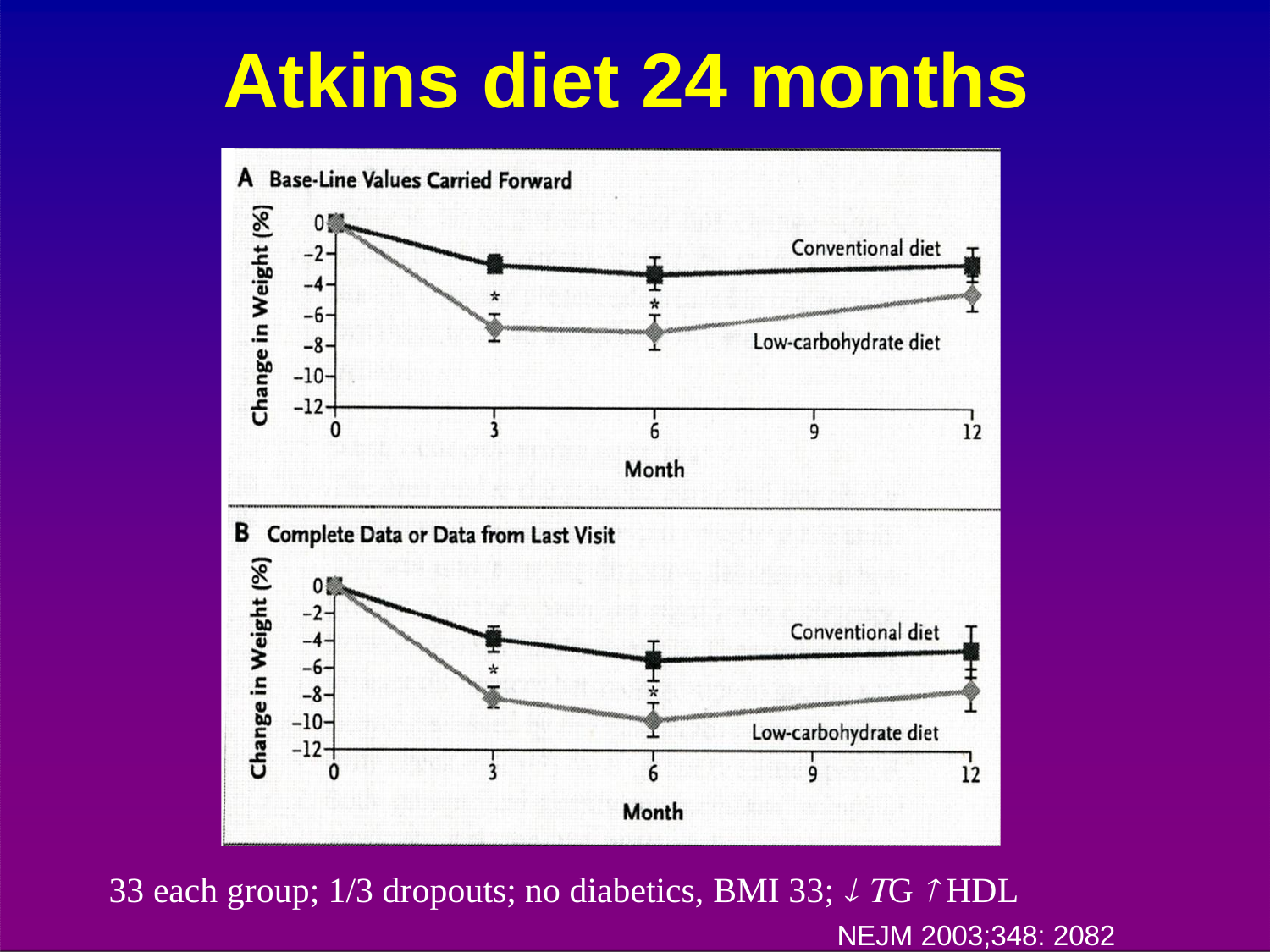

# Atkins diet 24 months

33 each group; 1/3 dropouts; no diabetics, BMI 33; ↓ ΤG ↑ HDL
 	 	 	 	                       NEJM 2003;348: 2082